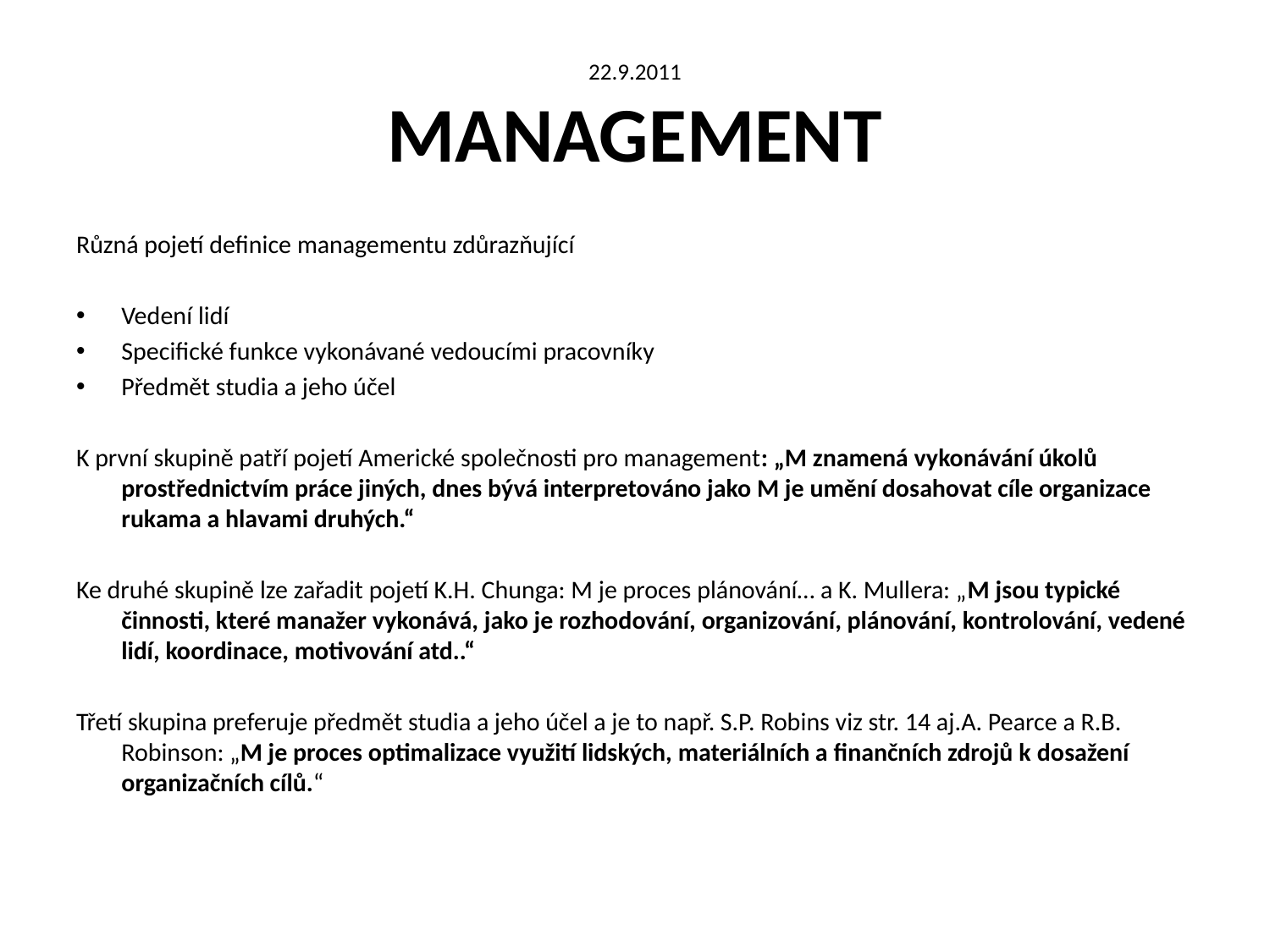

# 22.9.2011 MANAGEMENT
Různá pojetí definice managementu zdůrazňující

Vedení lidí
Specifické funkce vykonávané vedoucími pracovníky
Předmět studia a jeho účel

K první skupině patří pojetí Americké společnosti pro management: „M znamená vykonávání úkolů prostřednictvím práce jiných, dnes bývá interpretováno jako M je umění dosahovat cíle organizace rukama a hlavami druhých.“

Ke druhé skupině lze zařadit pojetí K.H. Chunga: M je proces plánování… a K. Mullera: „M jsou typické činnosti, které manažer vykonává, jako je rozhodování, organizování, plánování, kontrolování, vedené lidí, koordinace, motivování atd..“

Třetí skupina preferuje předmět studia a jeho účel a je to např. S.P. Robins viz str. 14 aj.A. Pearce a R.B. Robinson: „M je proces optimalizace využití lidských, materiálních a finančních zdrojů k dosažení organizačních cílů.“